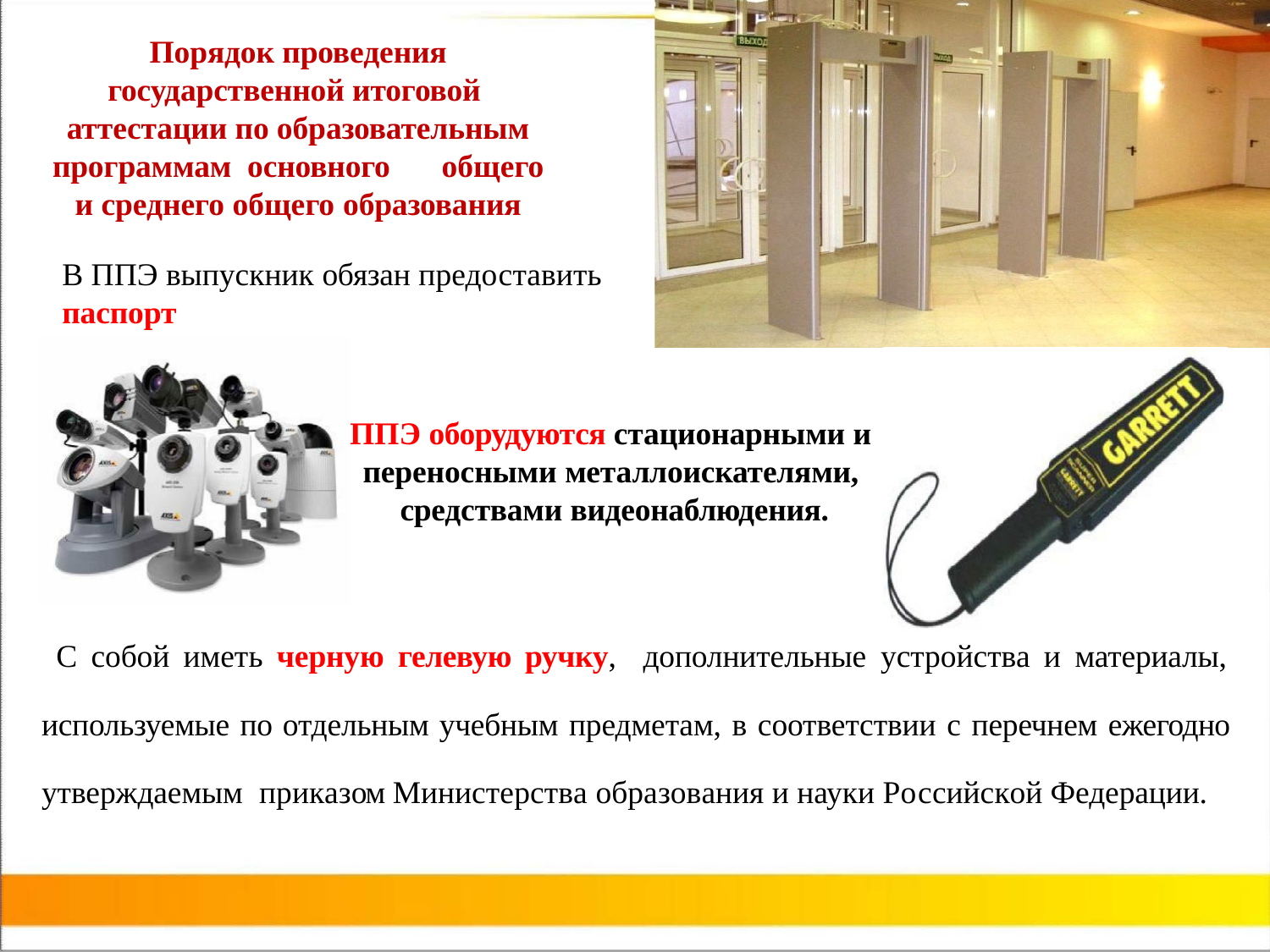

# Порядок проведения государственной итоговой  аттестации по образовательным программам  основного	 общего и среднего общего образования
В ППЭ выпускник обязан предоставить паспорт

ППЭ оборудуются стационарными и  переносными металлоискателями,  средствами видеонаблюдения.
 С собой иметь черную гелевую ручку,  дополнительные устройства и материалы,  используемые по отдельным учебным предметам, в соответствии с перечнем ежегодно  утверждаемым  приказом Министерства образования и науки Российской Федерации.